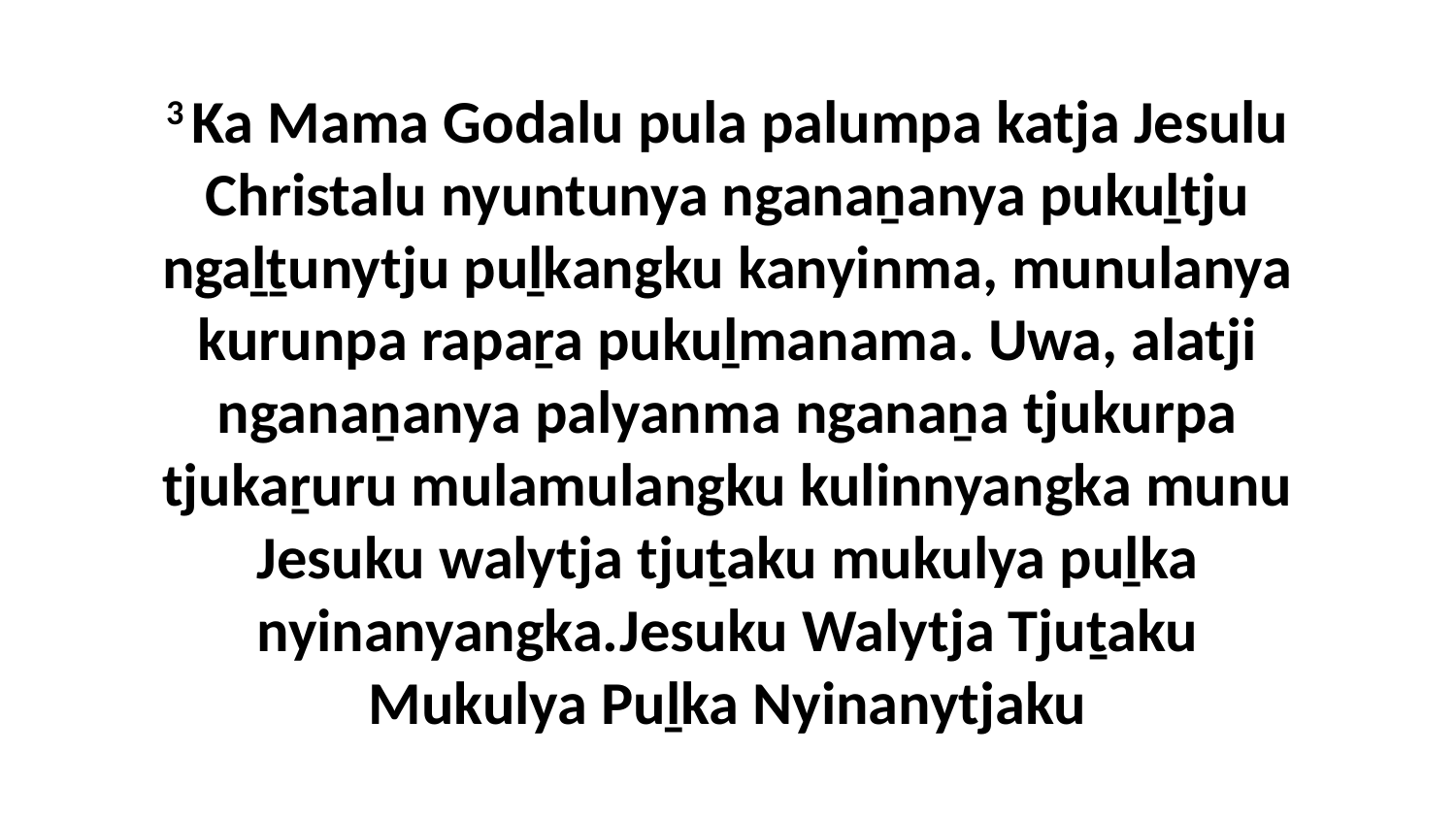

3 Ka Mama Godalu pula palumpa katja Jesulu Christalu nyuntunya nganaṉanya pukuḻtju ngaḻṯunytju puḻkangku kanyinma, munulanya kurunpa rapaṟa pukuḻmanama. Uwa, alatji nganaṉanya palyanma nganaṉa tjukurpa tjukaṟuru mulamulangku kulinnyangka munu Jesuku walytja tjuṯaku mukulya puḻka nyinanyangka.Jesuku Walytja Tjuṯaku Mukulya Puḻka Nyinanytjaku